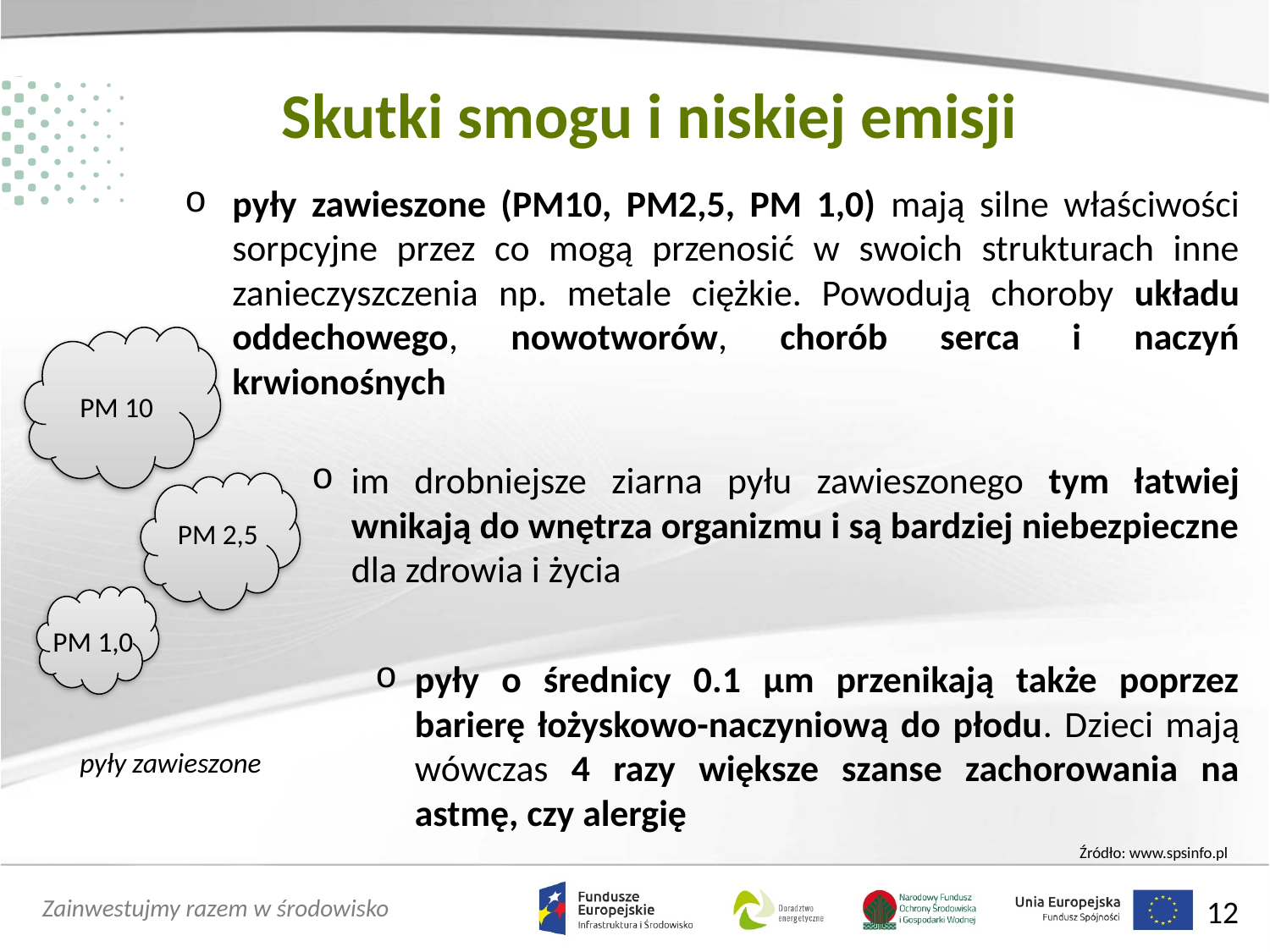

# Skutki smogu i niskiej emisji
pyły zawieszone (PM10, PM2,5, PM 1,0) mają silne właściwości sorpcyjne przez co mogą przenosić w swoich strukturach inne zanieczyszczenia np. metale ciężkie. Powodują choroby układu oddechowego, nowotworów, chorób serca i naczyń krwionośnych

im drobniejsze ziarna pyłu zawieszonego tym łatwiej wnikają do wnętrza organizmu i są bardziej niebezpieczne dla zdrowia i życia

pyły o średnicy 0.1 μm przenikają także poprzez barierę łożyskowo-naczyniową do płodu. Dzieci mają wówczas 4 razy większe szanse zachorowania na astmę, czy alergię

PM 10

PM 2,5

PM 1,0
pyły zawieszone
Źródło: www.spsinfo.pl
12